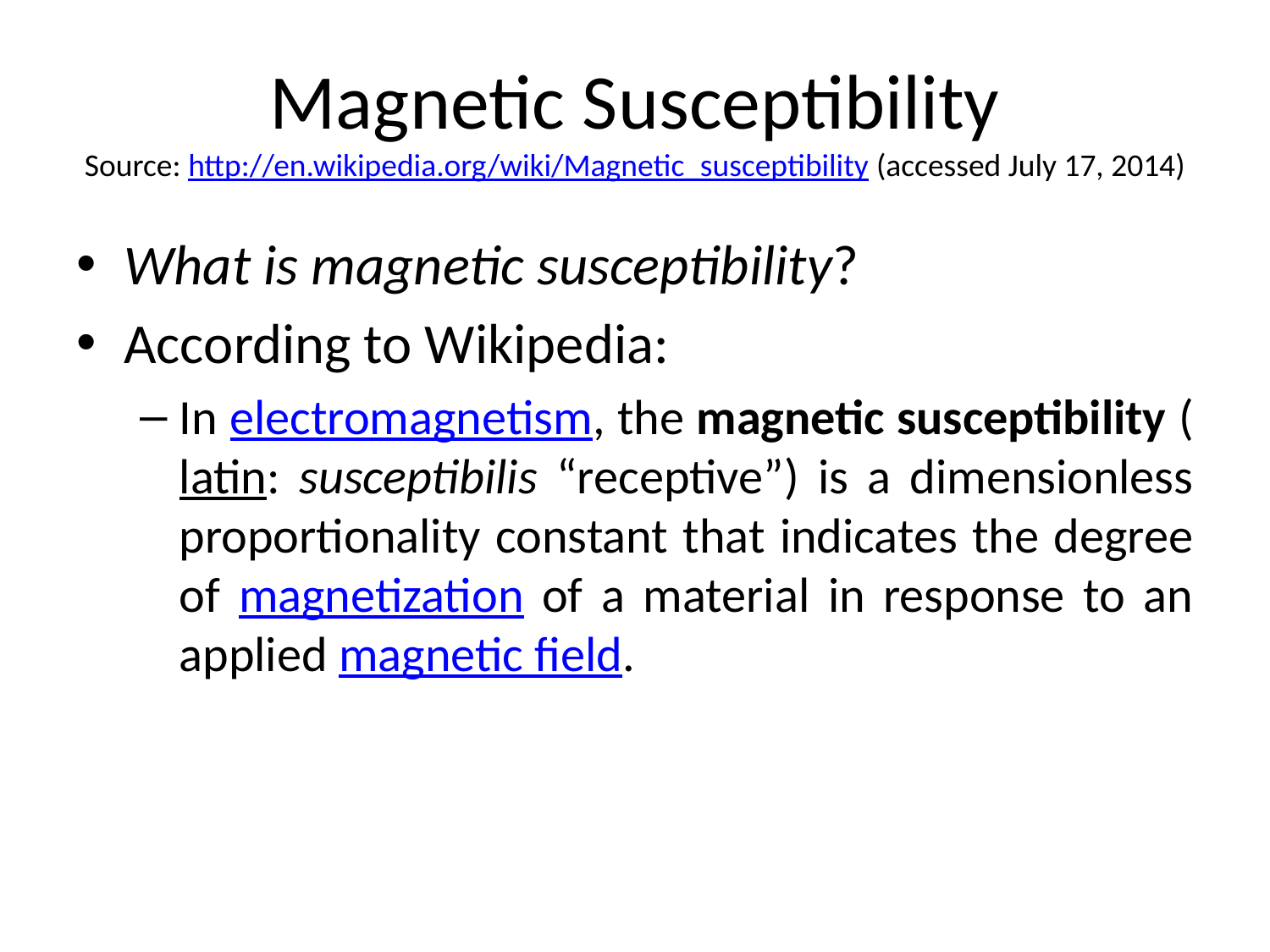

# Magnetic Susceptibility Source: http://en.wikipedia.org/wiki/Magnetic_susceptibility (accessed July 17, 2014)
What is magnetic susceptibility?
According to Wikipedia:
In electromagnetism, the magnetic susceptibility (latin: susceptibilis “receptive”) is a dimensionless proportionality constant that indicates the degree of magnetization of a material in response to an applied magnetic field.